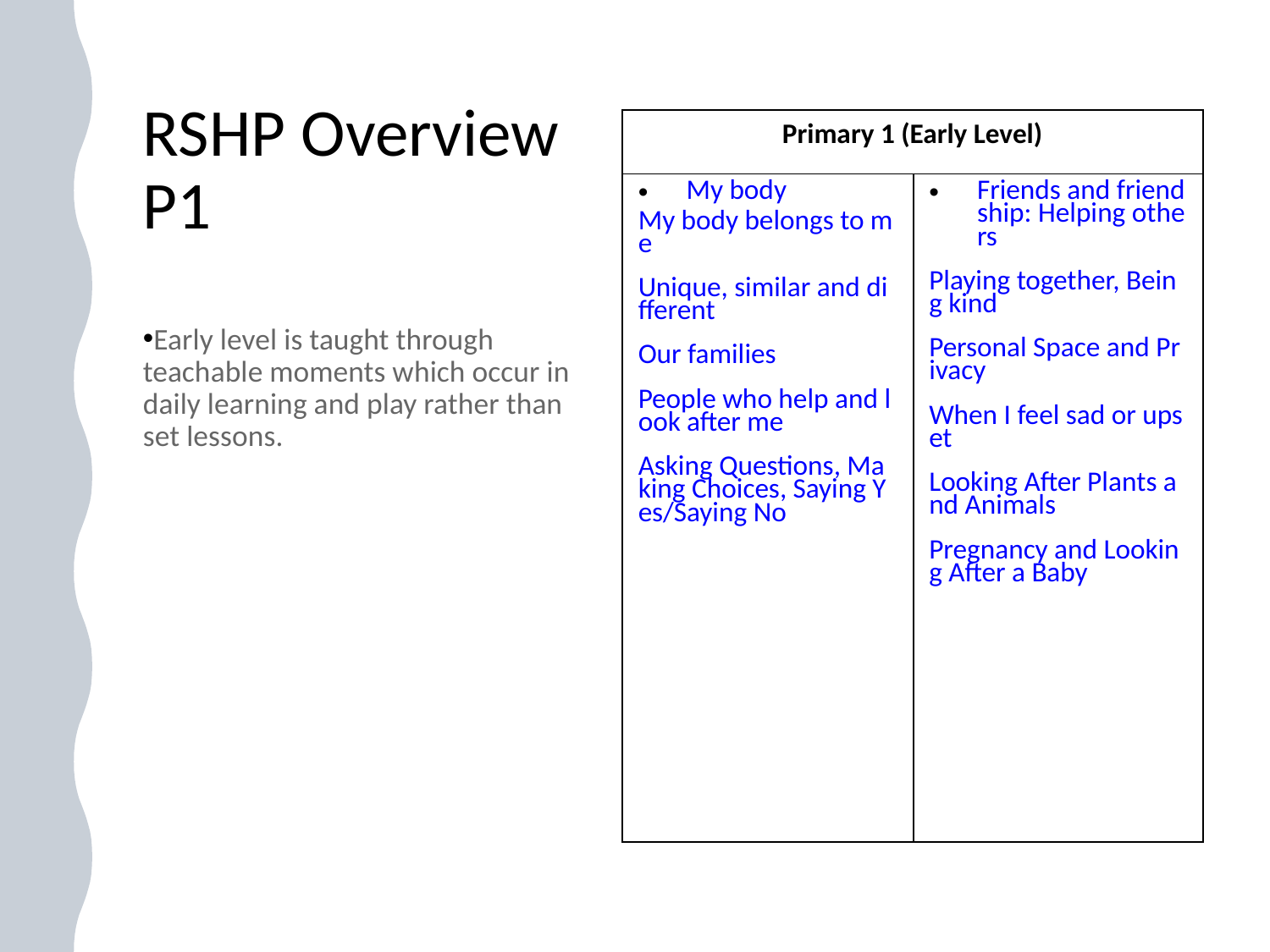

# RSHP Overview P1
| Primary 1 (Early Level) |  |
| --- | --- |
| My body My body belongs to me Unique, similar and different Our families People who help and look after me Asking Questions, Making Choices, Saying Yes/Saying No | Friends and friendship: Helping others Playing together, Being kind Personal Space and Privacy When I feel sad or upset Looking After Plants and Animals Pregnancy and Looking After a Baby |
Early level is taught through teachable moments which occur in daily learning and play rather than set lessons.